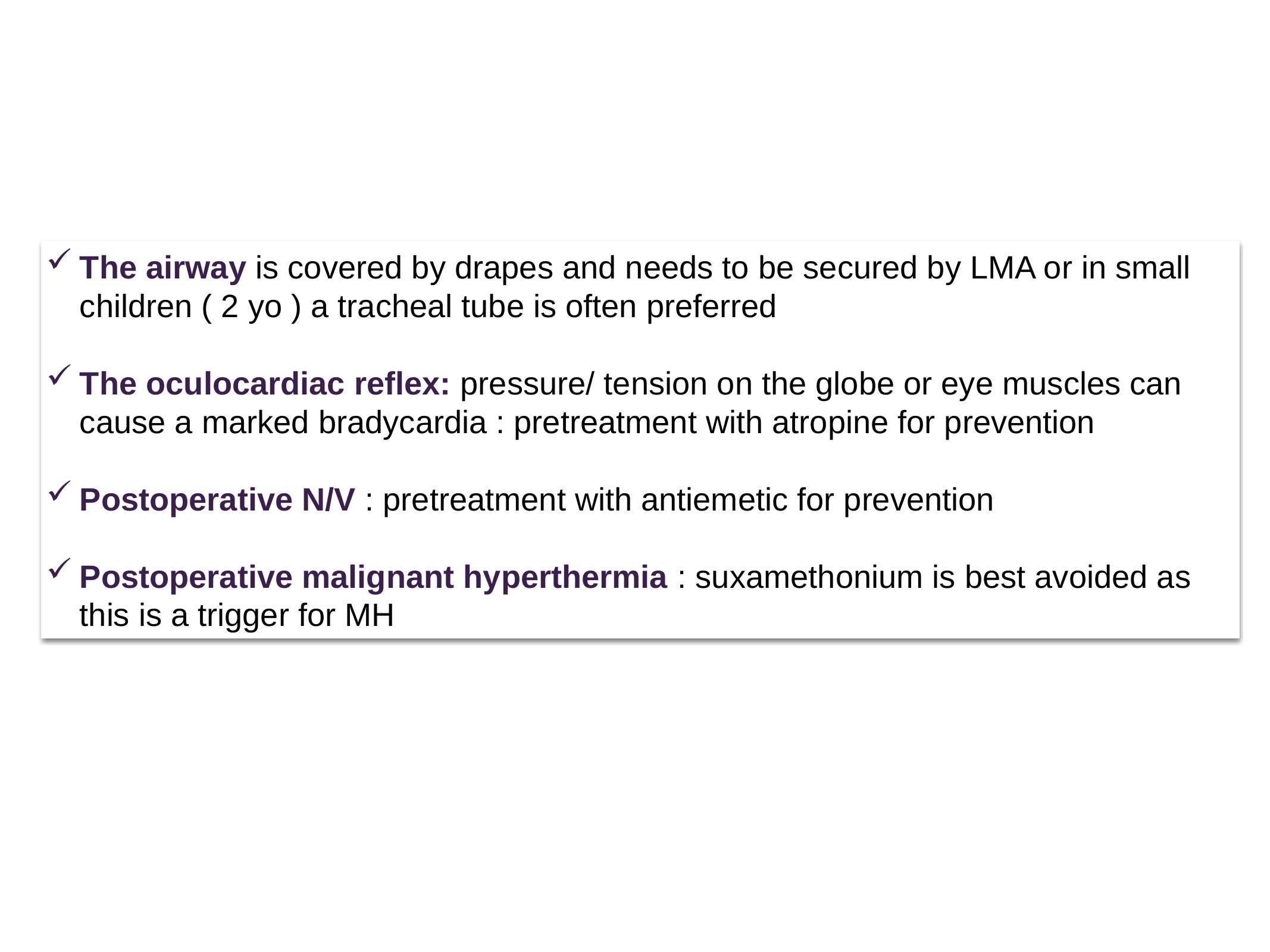

The airway is covered by drapes and needs to be secured by LMA or in small children ( 2 yo ) a tracheal tube is often preferred

The oculocardiac reflex: pressure/ tension on the globe or eye muscles can cause a marked bradycardia : pretreatment with atropine for prevention

Postoperative N/V : pretreatment with antiemetic for prevention

Postoperative malignant hyperthermia : suxamethonium is best avoided as this is a trigger for MH